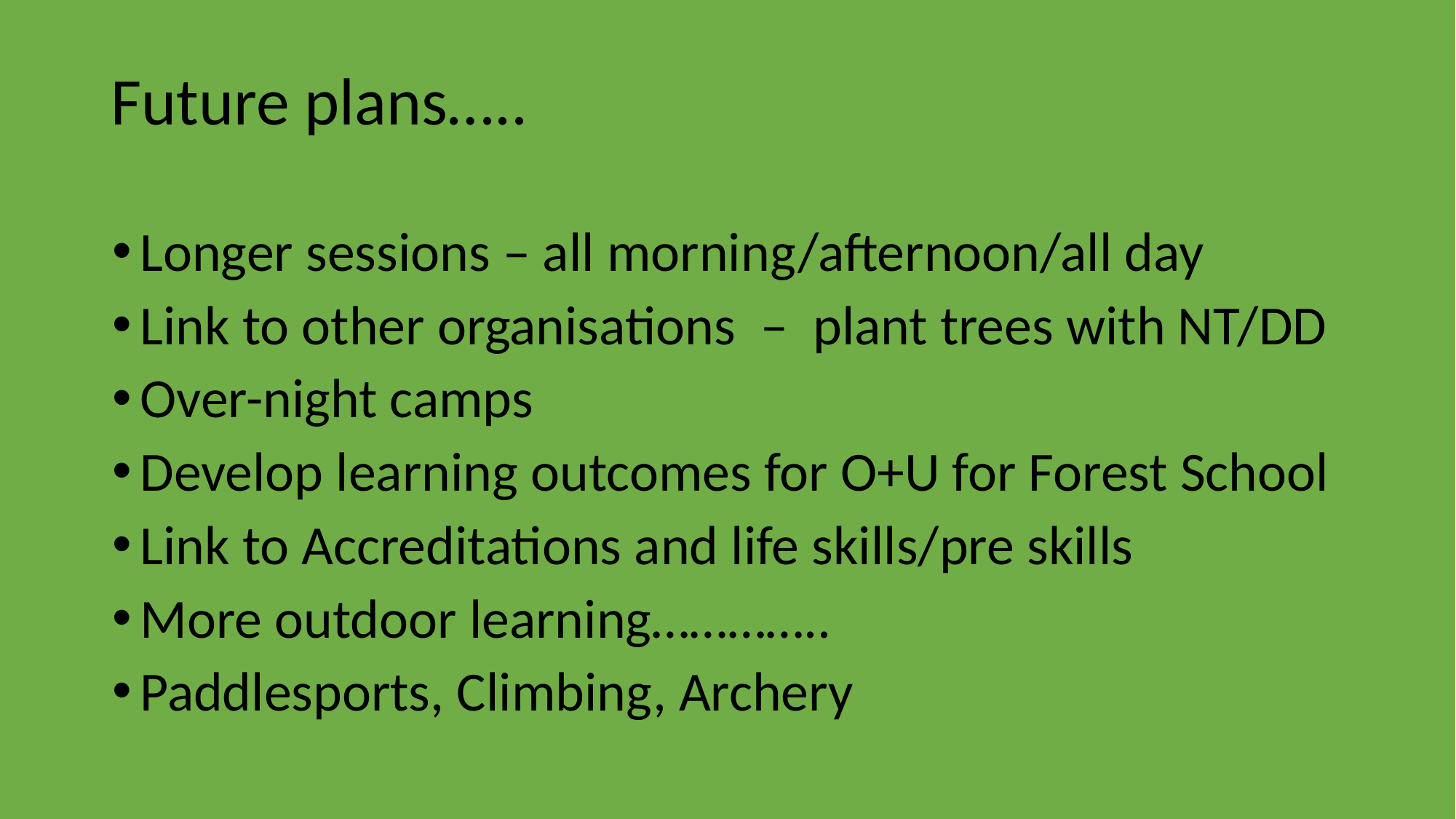

# Future plans…..
Longer sessions – all morning/afternoon/all day
Link to other organisations  –  plant trees with NT/DD
Over-night camps
Develop learning outcomes for O+U for Forest School
Link to Accreditations and life skills/pre skills
More outdoor learning…………..
Paddlesports, Climbing, Archery